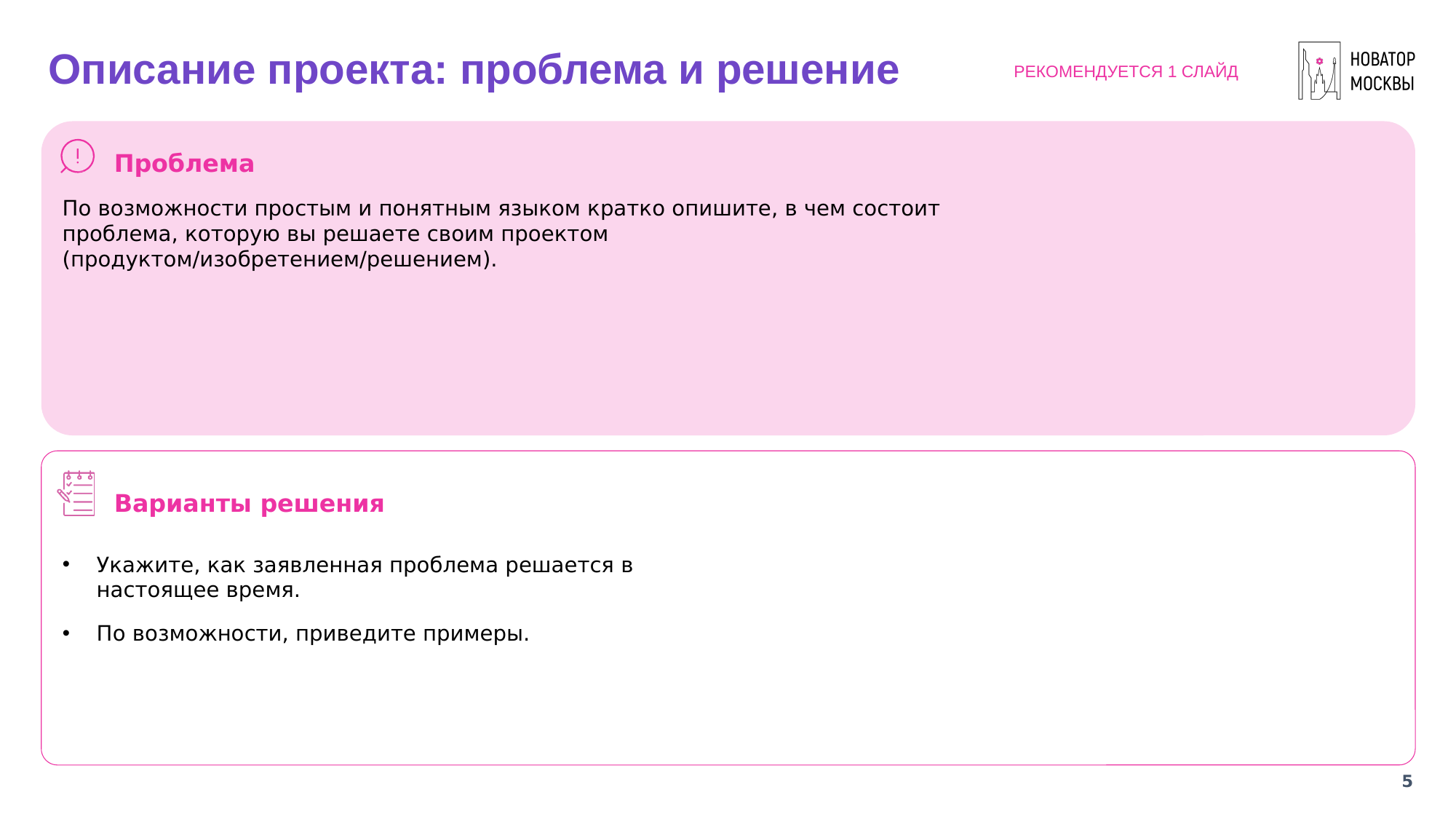

# Описание проекта: проблема и решение
РЕКОМЕНДУЕТСЯ 1 СЛАЙД

Проблема
По возможности простым и понятным языком кратко опишите, в чем состоит проблема, которую вы решаете своим проектом (продуктом/изобретением/решением).

Варианты решения
Укажите, как заявленная проблема решается в настоящее время.
По возможности, приведите примеры.
5